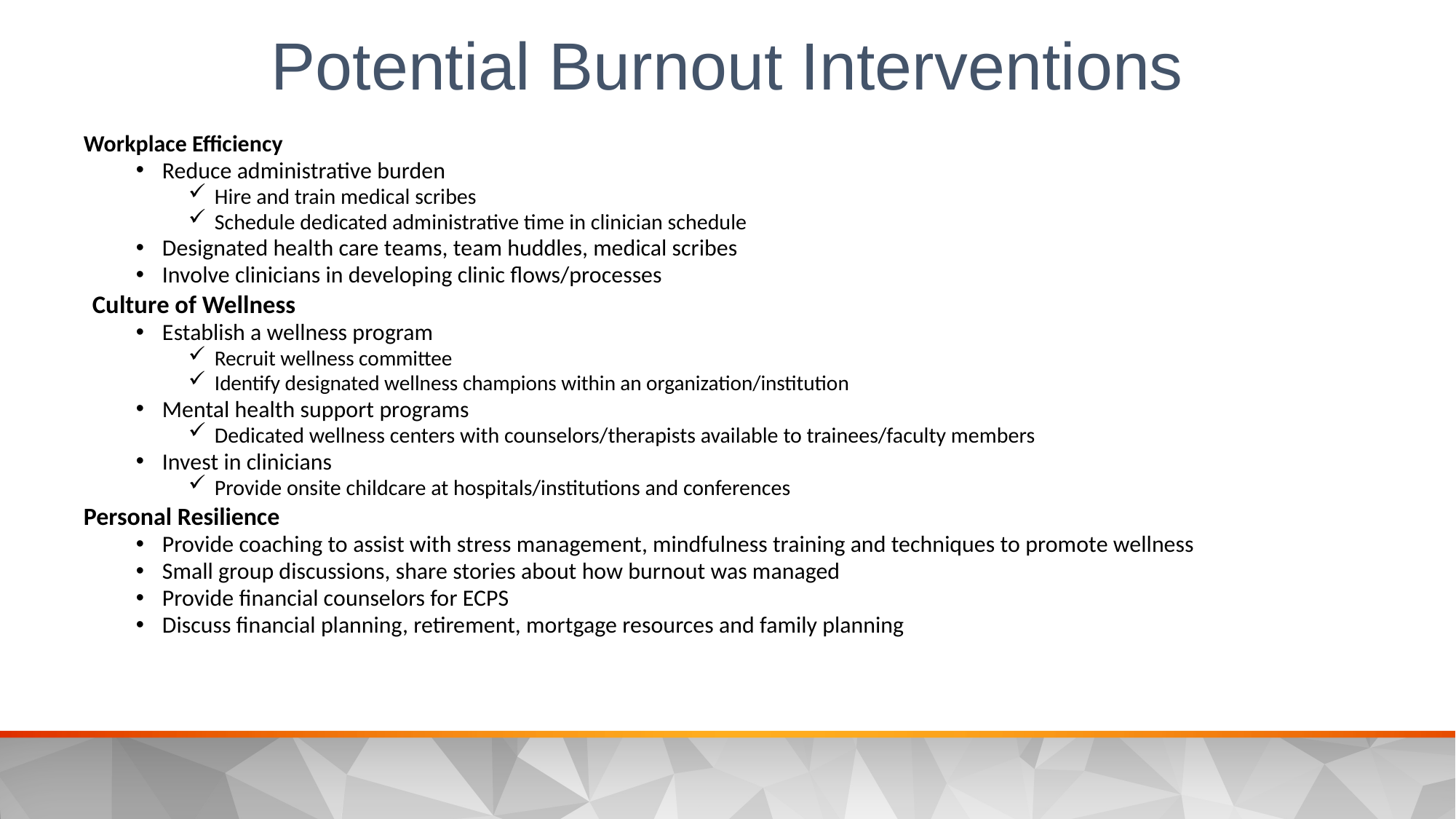

Potential Burnout Interventions

Workplace Efficiency
Reduce administrative burden
Hire and train medical scribes
Schedule dedicated administrative time in clinician schedule
Designated health care teams, team huddles, medical scribes
Involve clinicians in developing clinic flows/processes
Culture of Wellness
Establish a wellness program
Recruit wellness committee
Identify designated wellness champions within an organization/institution
Mental health support programs
Dedicated wellness centers with counselors/therapists available to trainees/faculty members
Invest in clinicians
Provide onsite childcare at hospitals/institutions and conferences
Personal Resilience
Provide coaching to assist with stress management, mindfulness training and techniques to promote wellness
Small group discussions, share stories about how burnout was managed
Provide financial counselors for ECPS
Discuss financial planning, retirement, mortgage resources and family planning